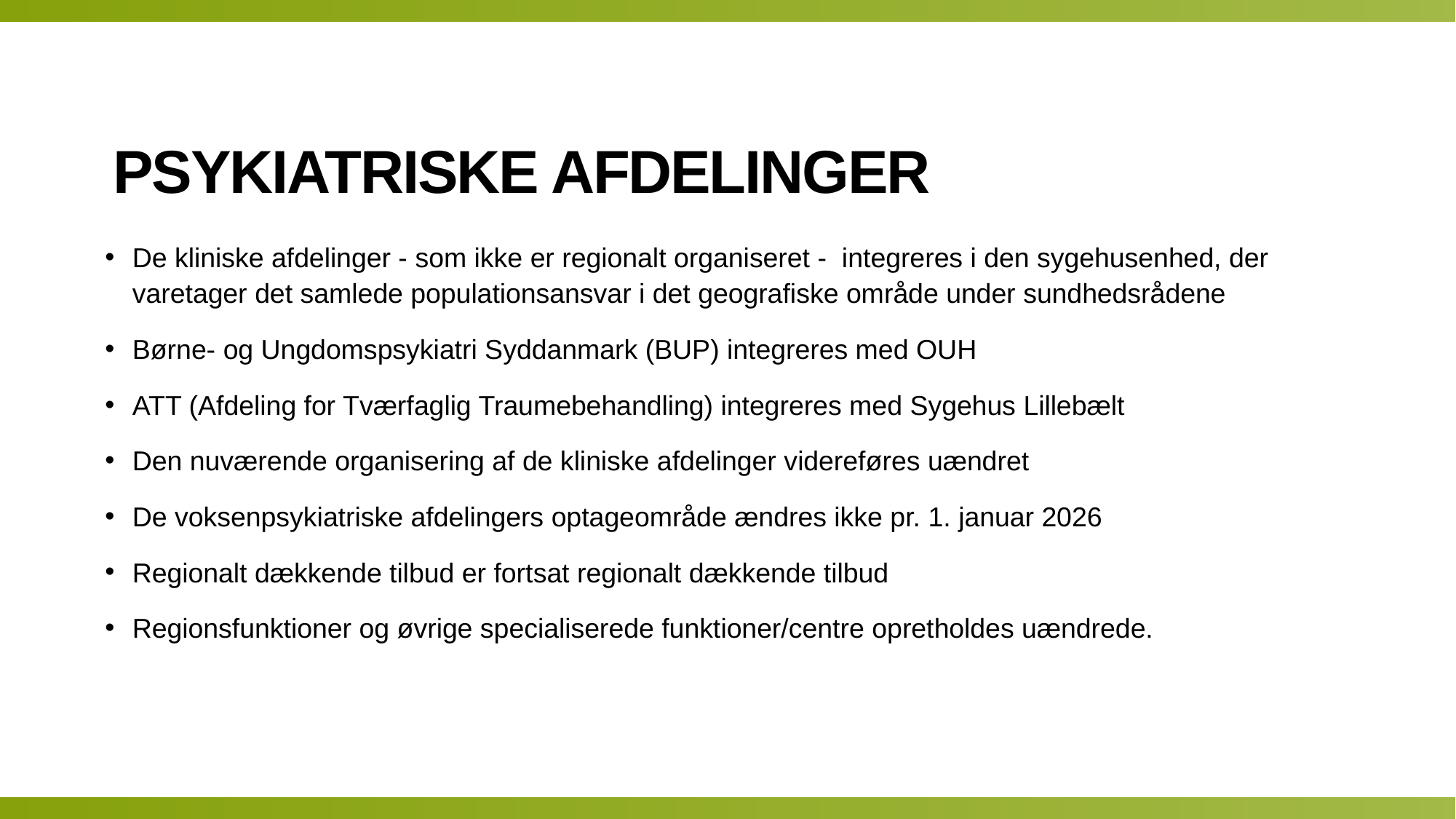

# Psykiatriske afdelinger
De kliniske afdelinger - som ikke er regionalt organiseret -  integreres i den sygehusenhed, der varetager det samlede populationsansvar i det geografiske område under sundhedsrådene
Børne- og Ungdomspsykiatri Syddanmark (BUP) integreres med OUH
ATT (Afdeling for Tværfaglig Traumebehandling) integreres med Sygehus Lillebælt
Den nuværende organisering af de kliniske afdelinger videreføres uændret
De voksenpsykiatriske afdelingers optageområde ændres ikke pr. 1. januar 2026
Regionalt dækkende tilbud er fortsat regionalt dækkende tilbud
Regionsfunktioner og øvrige specialiserede funktioner/centre opretholdes uændrede.